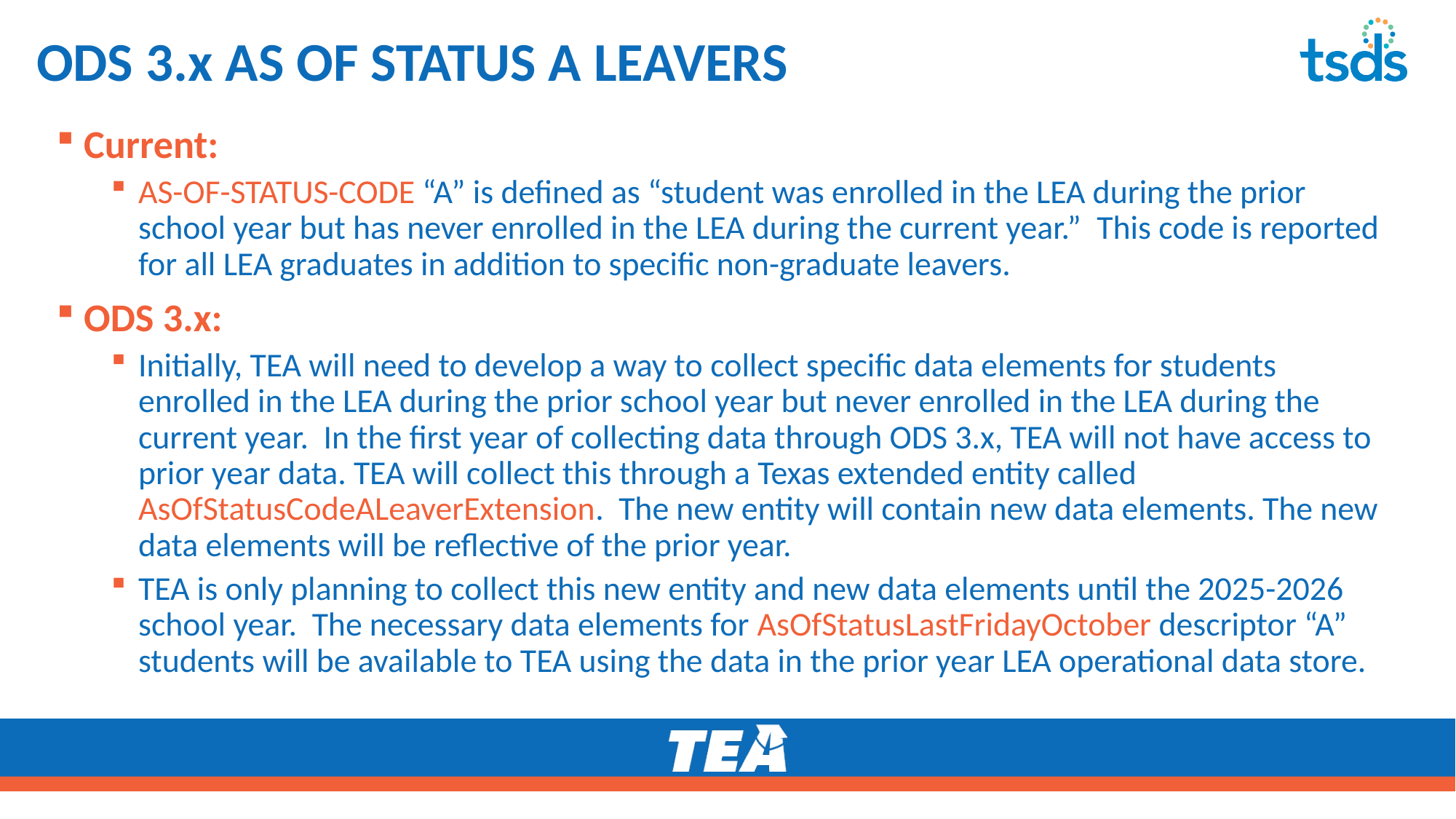

# ODS 3.x AS OF STATUS A LEAVERS
Current:
AS-OF-STATUS-CODE “A” is defined as “student was enrolled in the LEA during the prior school year but has never enrolled in the LEA during the current year.”  This code is reported for all LEA graduates in addition to specific non-graduate leavers.
ODS 3.x:
Initially, TEA will need to develop a way to collect specific data elements for students enrolled in the LEA during the prior school year but never enrolled in the LEA during the current year.  In the first year of collecting data through ODS 3.x, TEA will not have access to prior year data. TEA will collect this through a Texas extended entity called AsOfStatusCodeALeaverExtension.  The new entity will contain new data elements. The new data elements will be reflective of the prior year.
TEA is only planning to collect this new entity and new data elements until the 2025-2026 school year.  The necessary data elements for AsOfStatusLastFridayOctober descriptor “A” students will be available to TEA using the data in the prior year LEA operational data store.